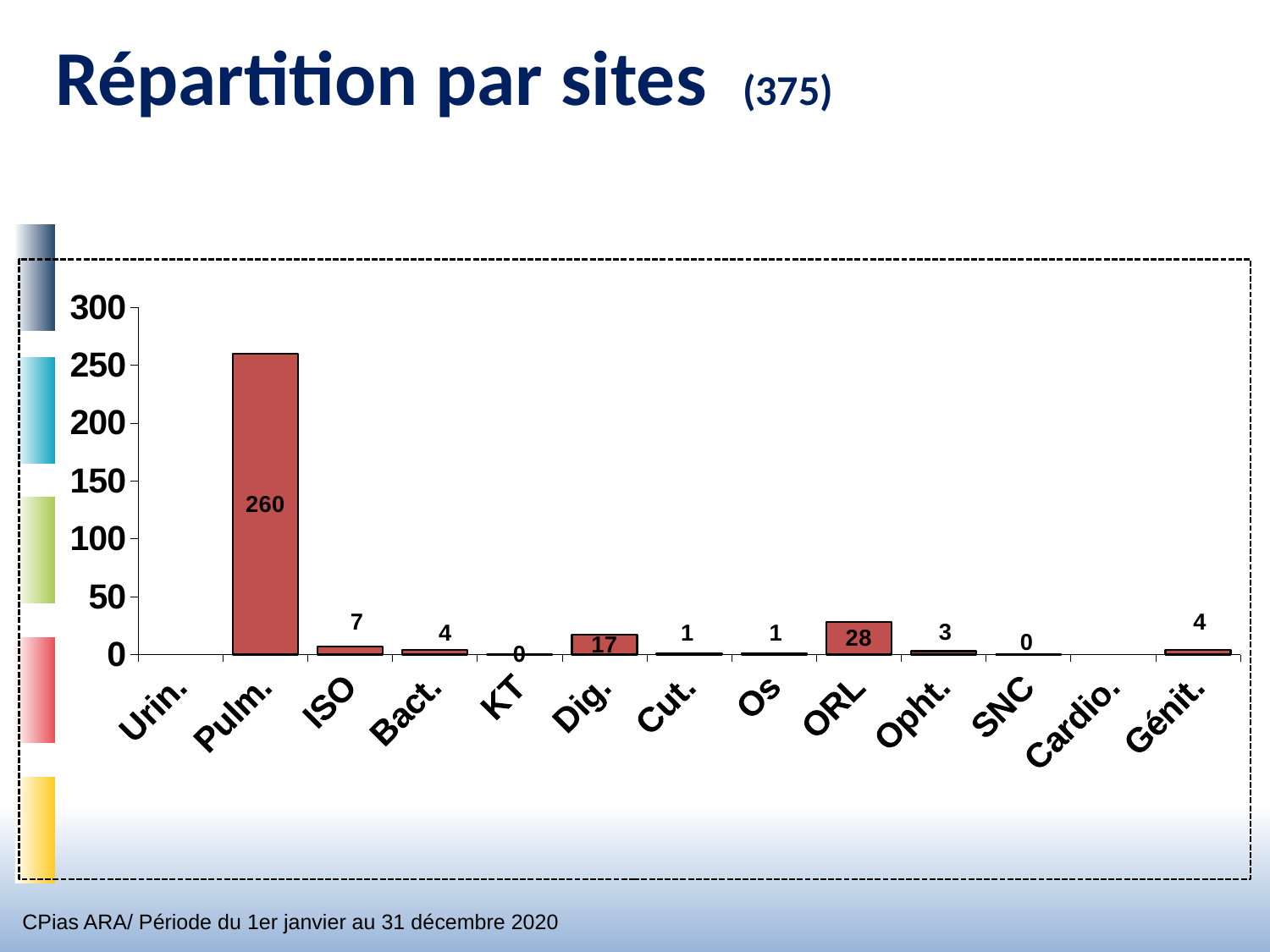

# Répartition par sites  (375)

### Chart

| Category | Hors BHRe | BHRe |
|---|---|---|
| Urin. | None | None |
| Pulm. | 260.0 | None |
| ISO | 7.0 | None |
| Bact. | 4.0 | None |
| KT | 0.0 | None |
| Dig. | 17.0 | None |
| Cut. | 1.0 | None |
| Os | 1.0 | None |
| ORL | 28.0 | None |
| Opht. | 3.0 | None |
| SNC | 0.0 | None |
| Cardio. | None | None |
| Génit. | 4.0 | None |
CPias ARA/ Période du 1er janvier au 31 décembre 2020